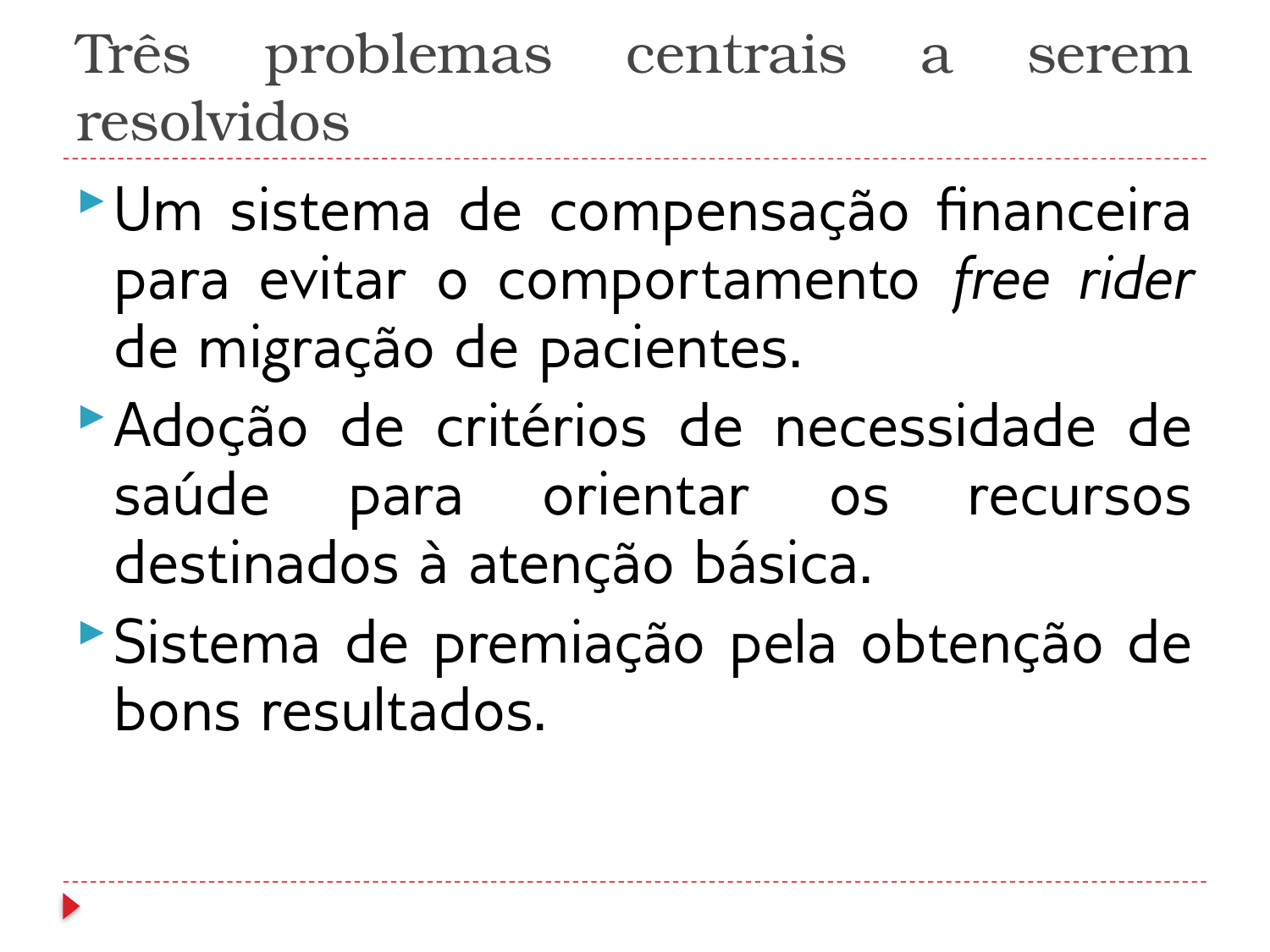

# Três problemas centrais a serem resolvidos
Um sistema de compensação financeira para evitar o comportamento free rider de migração de pacientes.
Adoção de critérios de necessidade de saúde para orientar os recursos destinados à atenção básica.
Sistema de premiação pela obtenção de bons resultados.